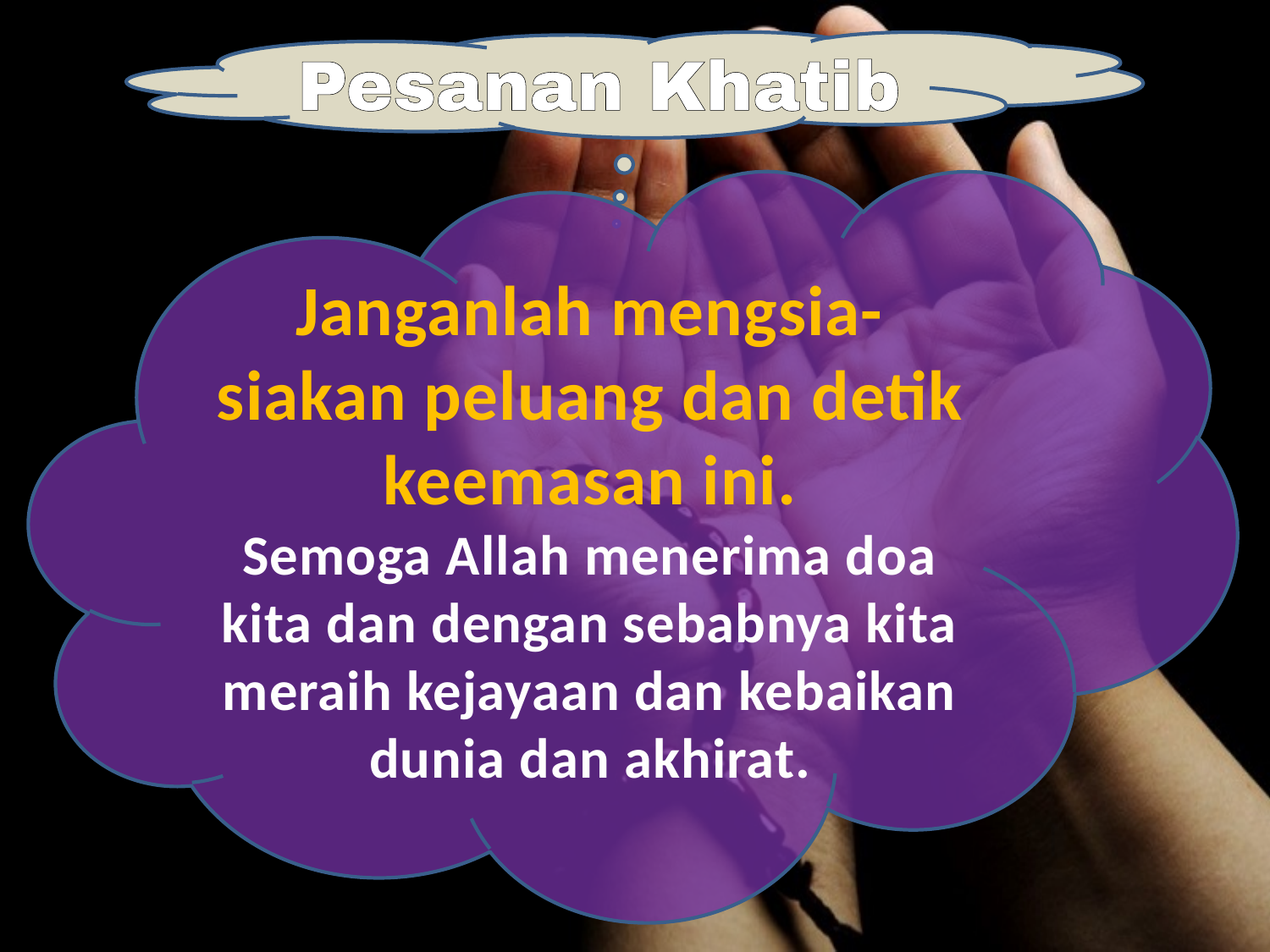

Pesanan Khatib
Janganlah mengsia-siakan peluang dan detik keemasan ini.
Semoga Allah menerima doa kita dan dengan sebabnya kita meraih kejayaan dan kebaikan dunia dan akhirat.